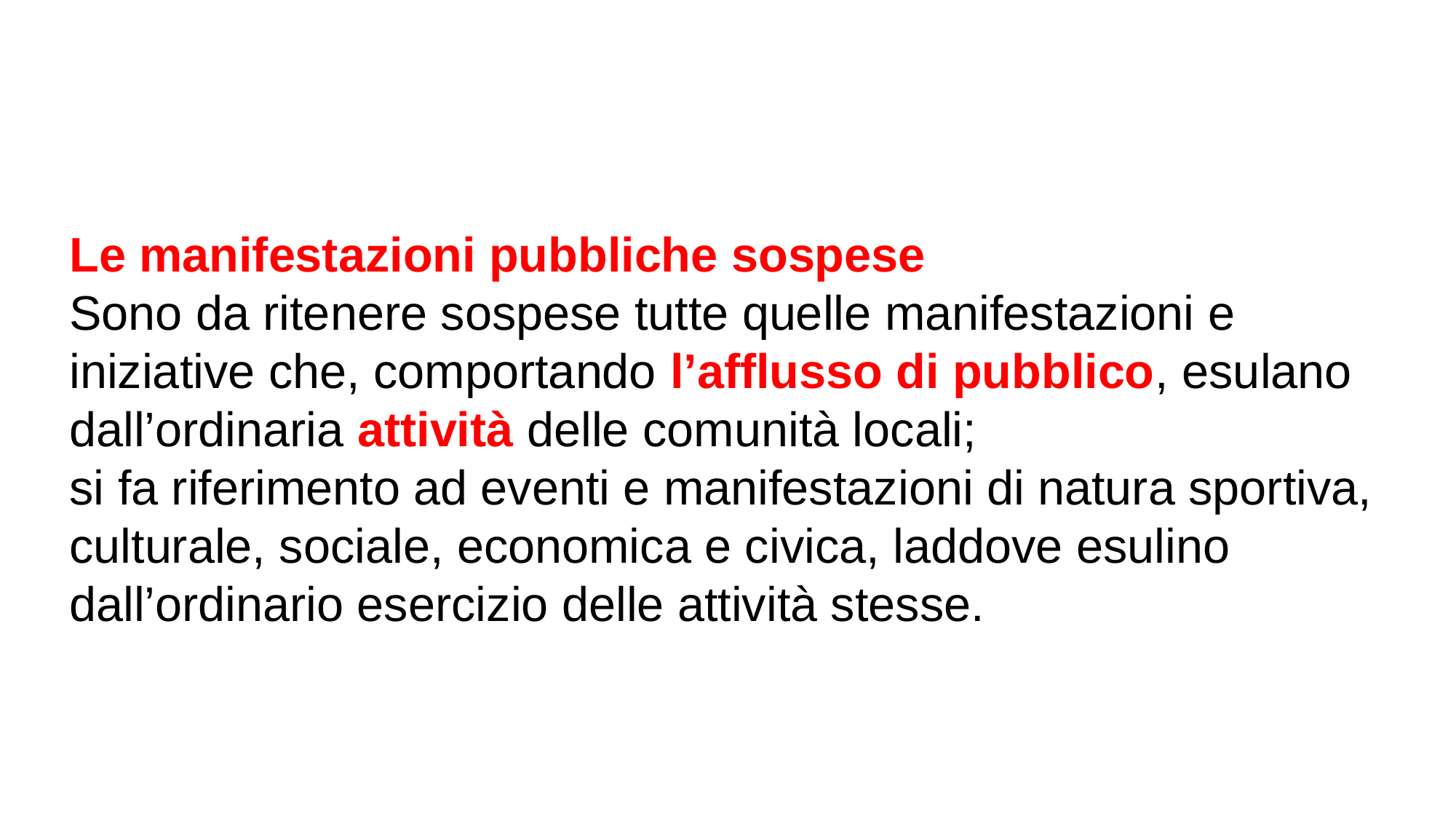

Le manifestazioni pubbliche sospese
Sono da ritenere sospese tutte quelle manifestazioni e iniziative che, comportando l’afflusso di pubblico, esulano dall’ordinaria attività delle comunità locali;
si fa riferimento ad eventi e manifestazioni di natura sportiva, culturale, sociale, economica e civica, laddove esulino dall’ordinario esercizio delle attività stesse.